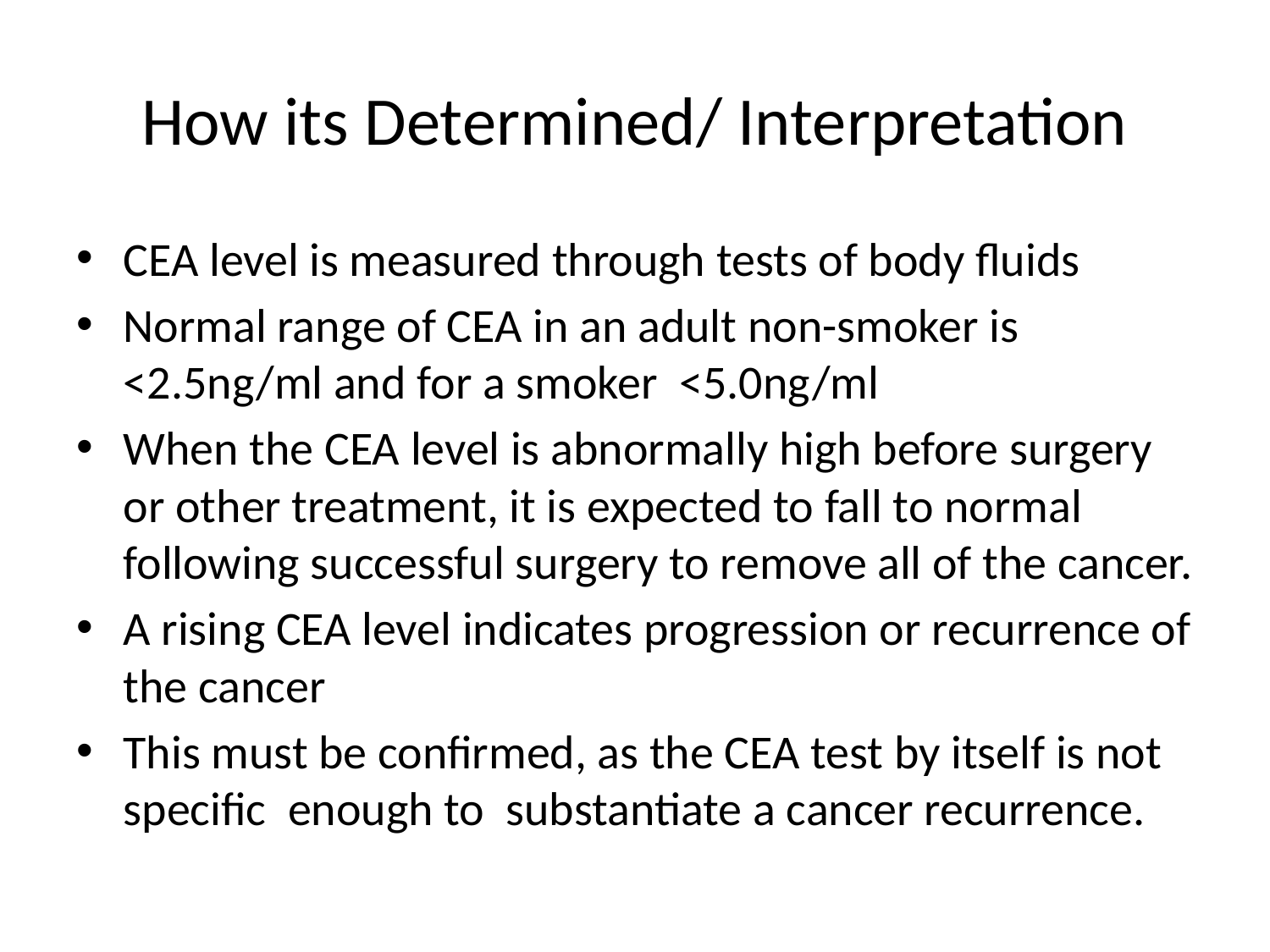

# How its Determined/ Interpretation
CEA level is measured through tests of body fluids
Normal range of CEA in an adult non-smoker is  <2.5ng/ml and for a smoker  <5.0ng/ml
When the CEA level is abnormally high before surgery or other treatment, it is expected to fall to normal following successful surgery to remove all of the cancer.
A rising CEA level indicates progression or recurrence of the cancer
This must be confirmed, as the CEA test by itself is not specific  enough to  substantiate a cancer recurrence.